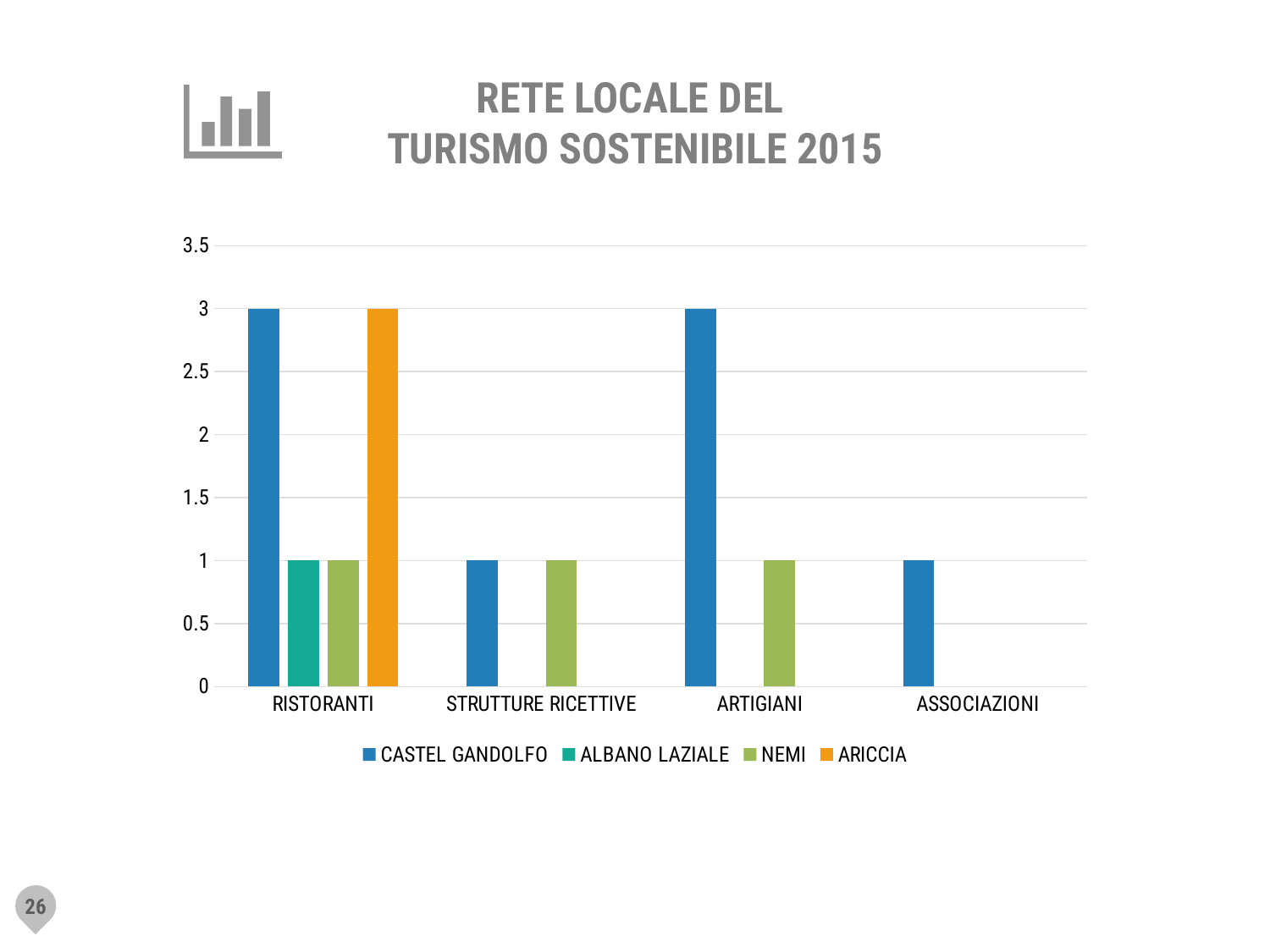

# RETE LOCALE DEL TURISMO SOSTENIBILE 2015

### Chart

| Category | CASTEL GANDOLFO | ALBANO LAZIALE | NEMI | ARICCIA |
|---|---|---|---|---|
| RISTORANTI | 3.0 | 1.0 | 1.0 | 3.0 |
| STRUTTURE RICETTIVE | 1.0 | None | 1.0 | None |
| ARTIGIANI | 3.0 | None | 1.0 | None |
| ASSOCIAZIONI | 1.0 | None | None | None |